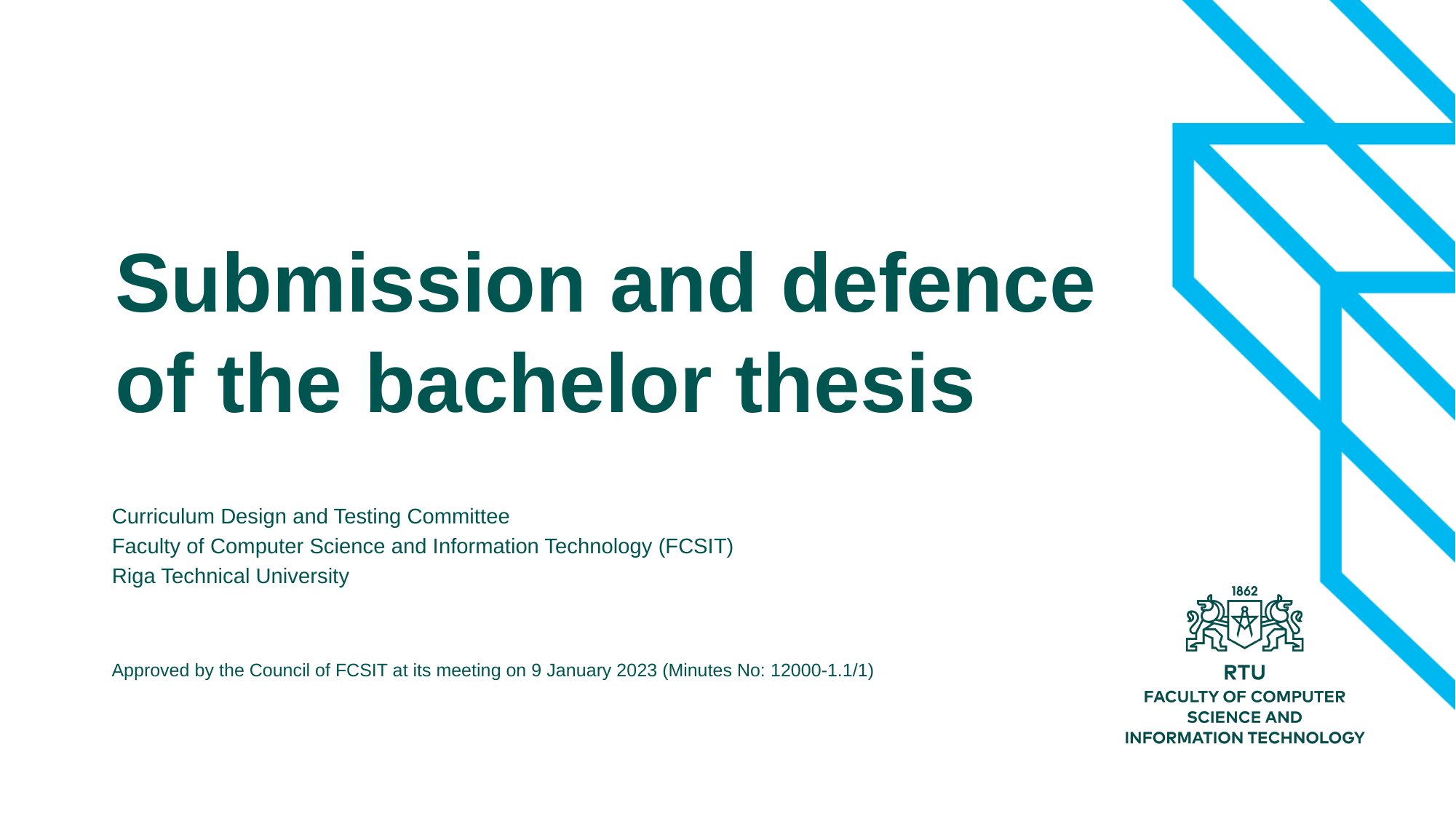

Submission and defence of the bachelor thesis
Curriculum Design and Testing Committee
Faculty of Computer Science and Information Technology (FCSIT)
Riga Technical University

Approved by the Council of FCSIT at its meeting on 9 January 2023 (Minutes No: 12000-1.1/1)